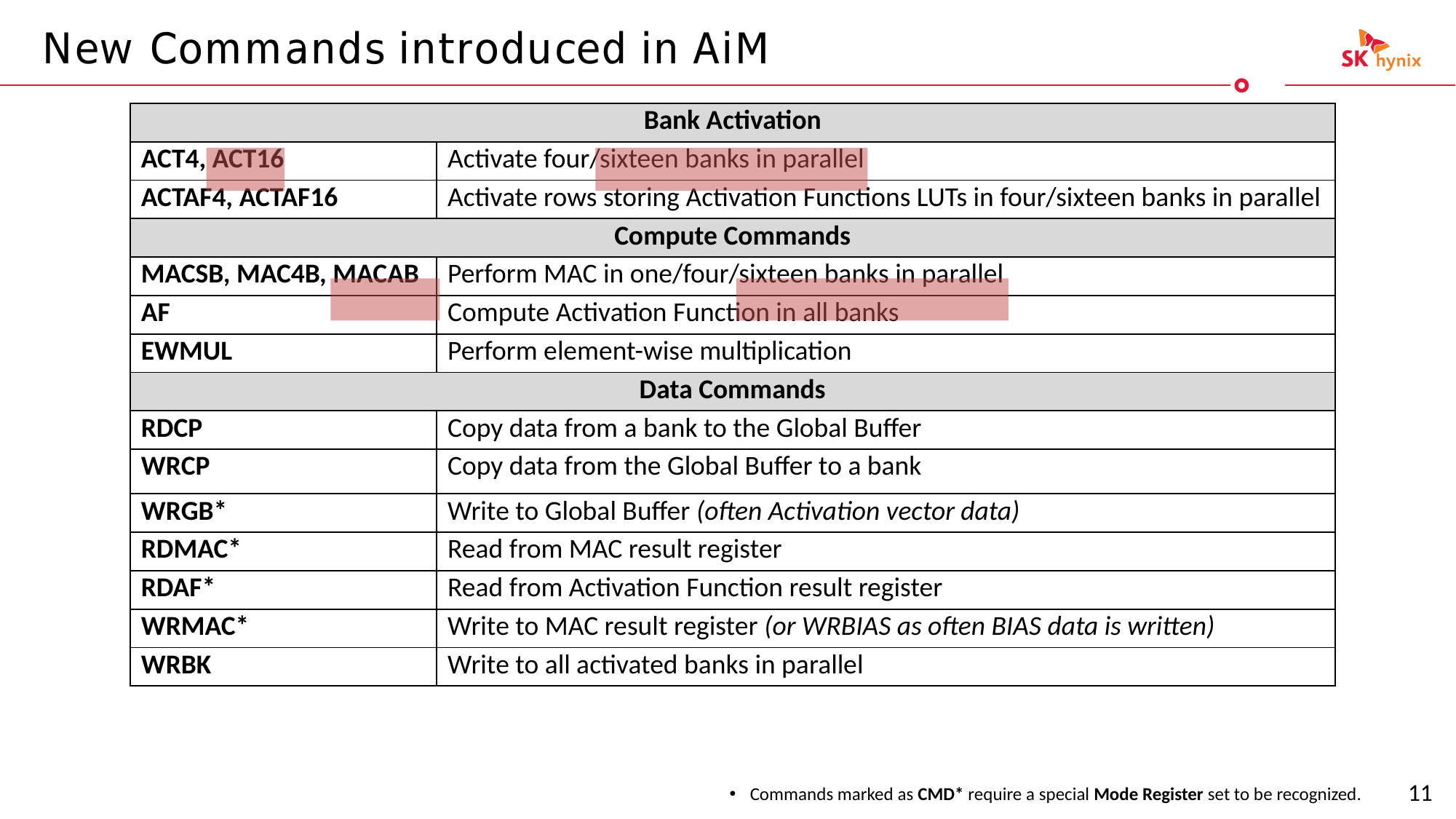

New Commands introduced in AiM
| Bank Activation |  |
| --- | --- |
| ACT4, ACT16 | Activate four/sixteen banks in parallel |
| ACTAF4, ACTAF16 | Activate rows storing Activation Functions LUTs in four/sixteen banks in parallel |
| Compute Commands |  |
| MACSB, MAC4B, MACAB | Perform MAC in one/four/sixteen banks in parallel |
| AF | Compute Activation Function in all banks |
| EWMUL | Perform element-wise multiplication |
| Data Commands |  |
| RDCP | Copy data from a bank to the Global Buffer |
| WRCP | Copy data from the Global Buffer to a bank |
| WRGB\* | Write to Global Buffer (often Activation vector data) |
| RDMAC\* | Read from MAC result register |
| RDAF\* | Read from Activation Function result register |
| WRMAC\* | Write to MAC result register (or WRBIAS as often BIAS data is written) |
| WRBK | Write to all activated banks in parallel |

11
Commands marked as CMD* require a special Mode Register set to be recognized.